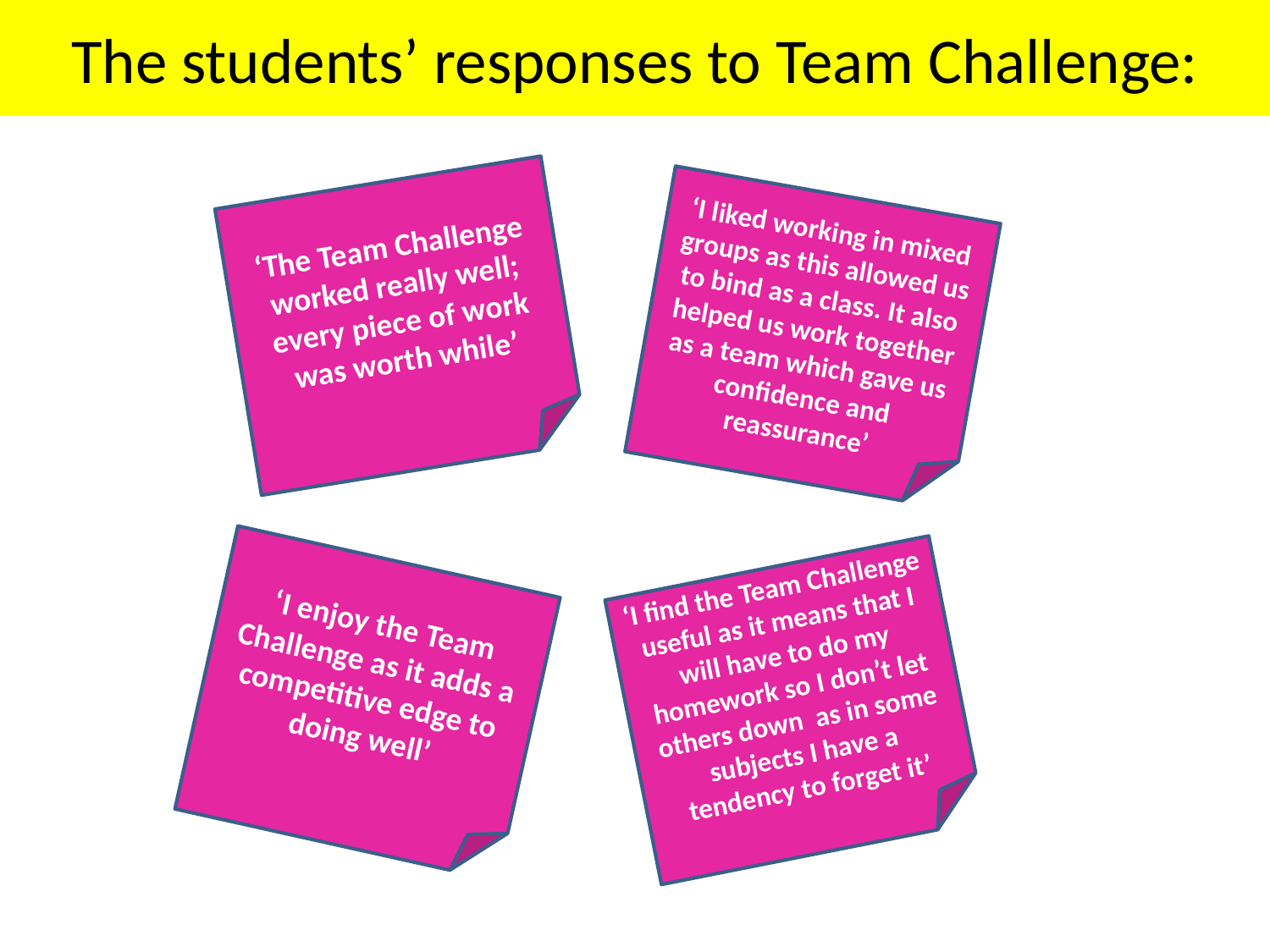

# The students’ responses to Team Challenge:
‘The Team Challenge worked really well; every piece of work was worth while’

‘I liked working in mixed groups as this allowed us to bind as a class. It also helped us work together as a team which gave us confidence and reassurance’
‘I enjoy the Team Challenge as it adds a competitive edge to doing well’
‘I find the Team Challenge useful as it means that I will have to do my homework so I don’t let others down  as in some subjects I have a tendency to forget it’